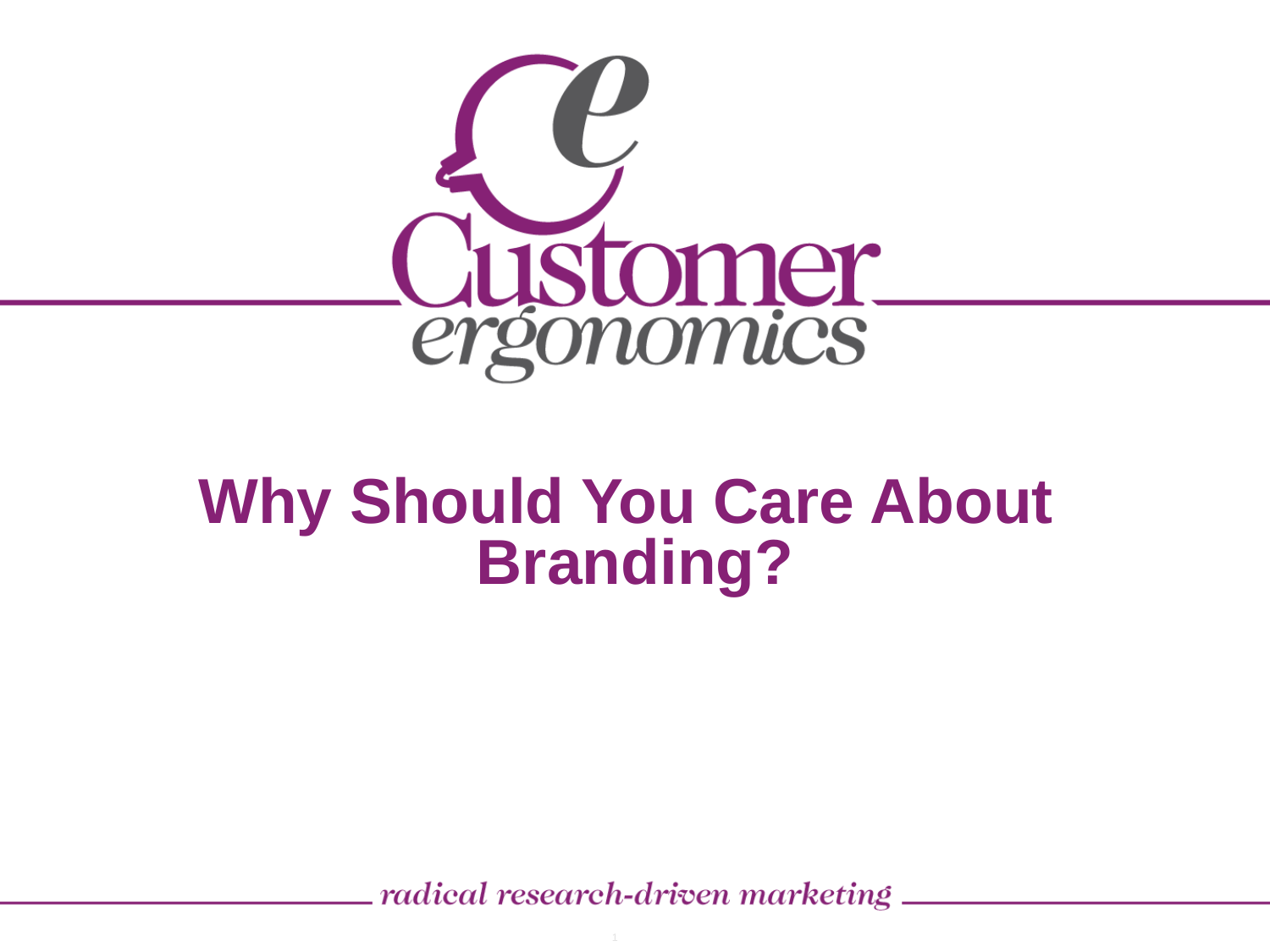

# Why Should You Care About Branding?